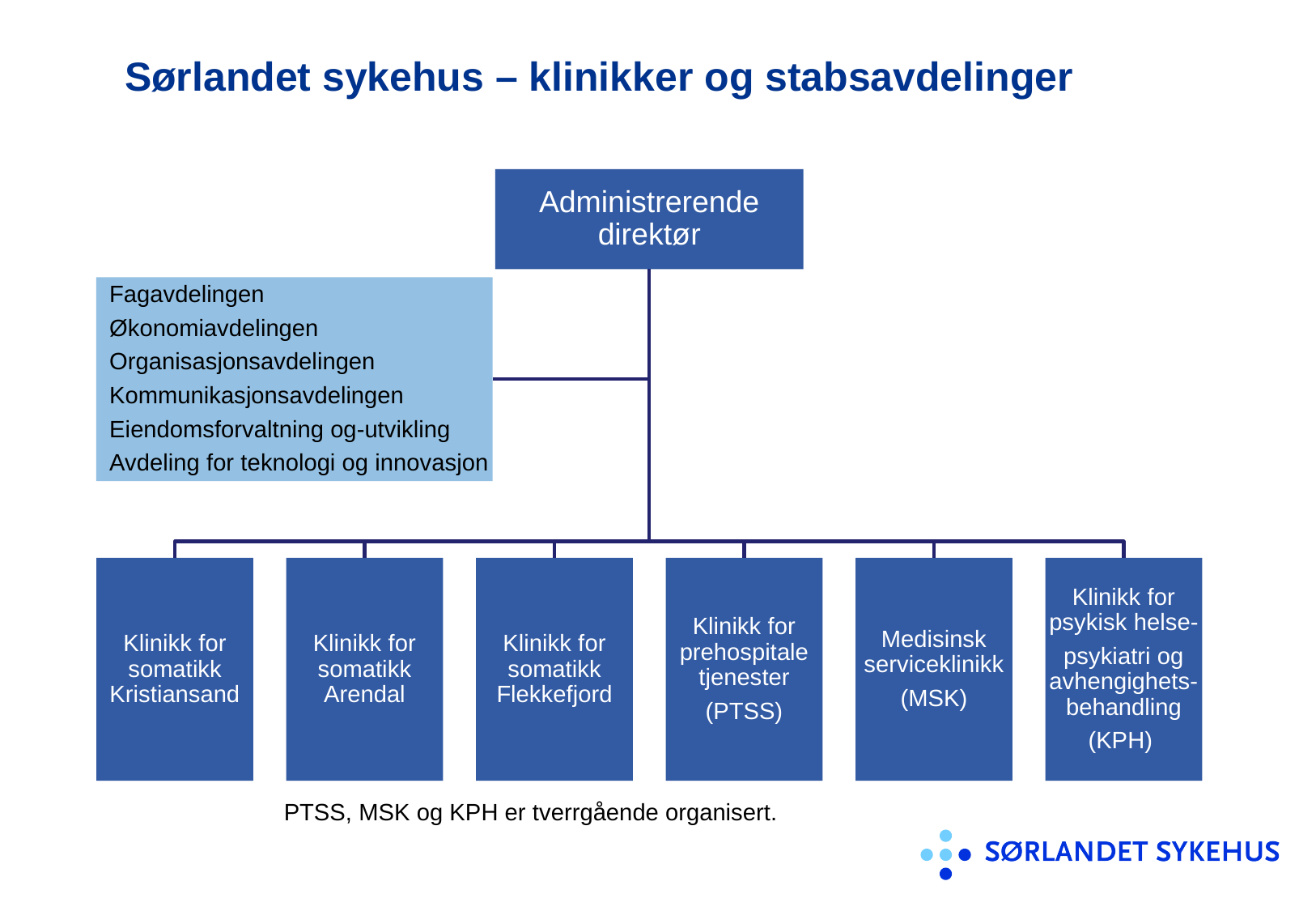

# Sørlandet sykehus – klinikker og stabsavdelinger
Administrerende direktør
Klinikk for somatikk Kristiansand
Klinikk for somatikk Arendal
Klinikk for somatikk Flekkefjord
Klinikk for prehospitale tjenester
(PTSS)
Medisinsk serviceklinikk
(MSK)
Klinikk for psykisk helse-
psykiatri og avhengighets-behandling
(KPH)
Fagavdelingen
Økonomiavdelingen
Organisasjonsavdelingen
Kommunikasjonsavdelingen
Eiendomsforvaltning og-utvikling
Avdeling for teknologi og innovasjon
PTSS, MSK og KPH er tverrgående organisert.